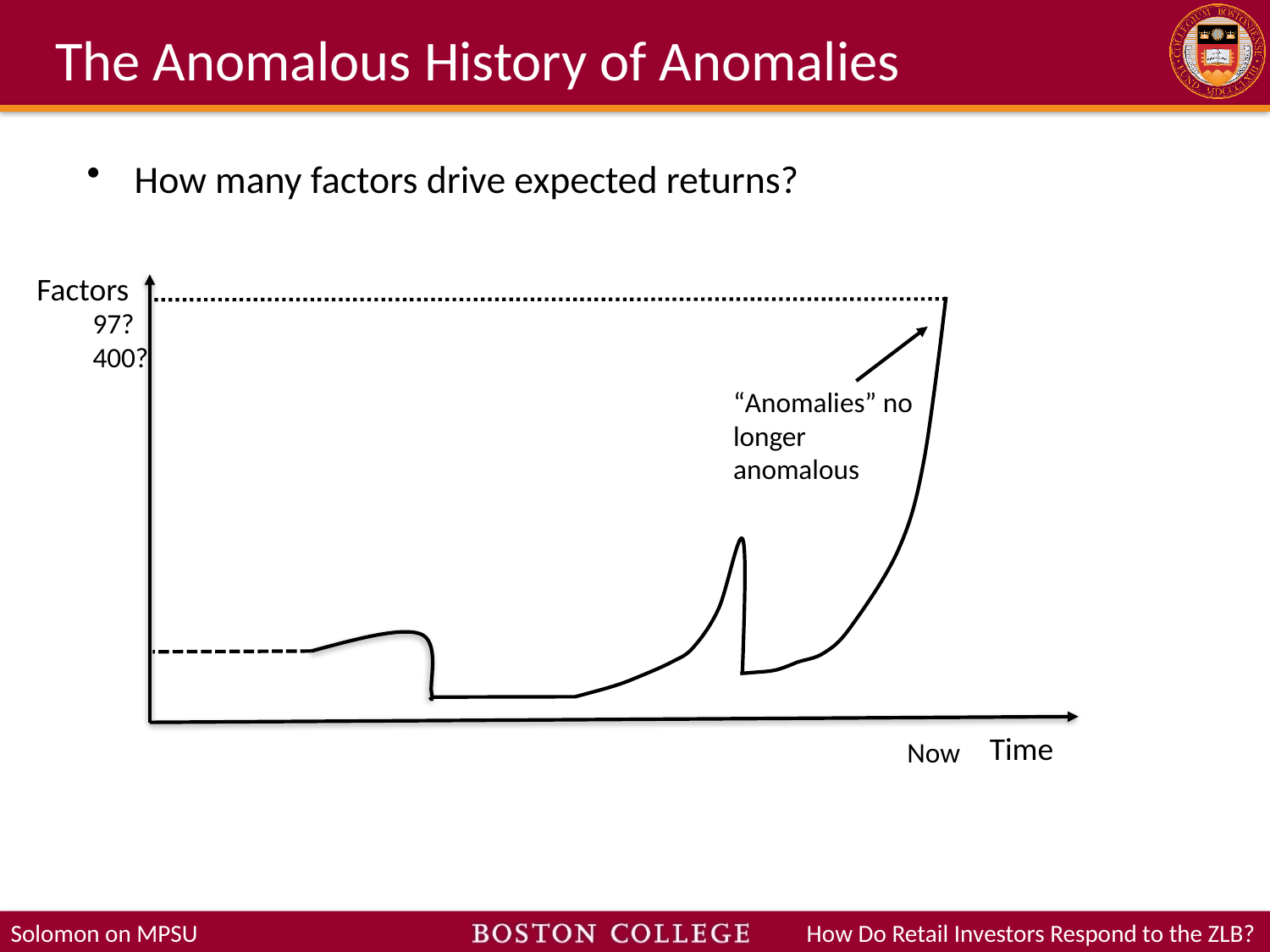

# The Anomalous History of Anomalies
How many factors drive expected returns?
Factors

97?
400?
“Anomalies” no longer anomalous

Time
Now